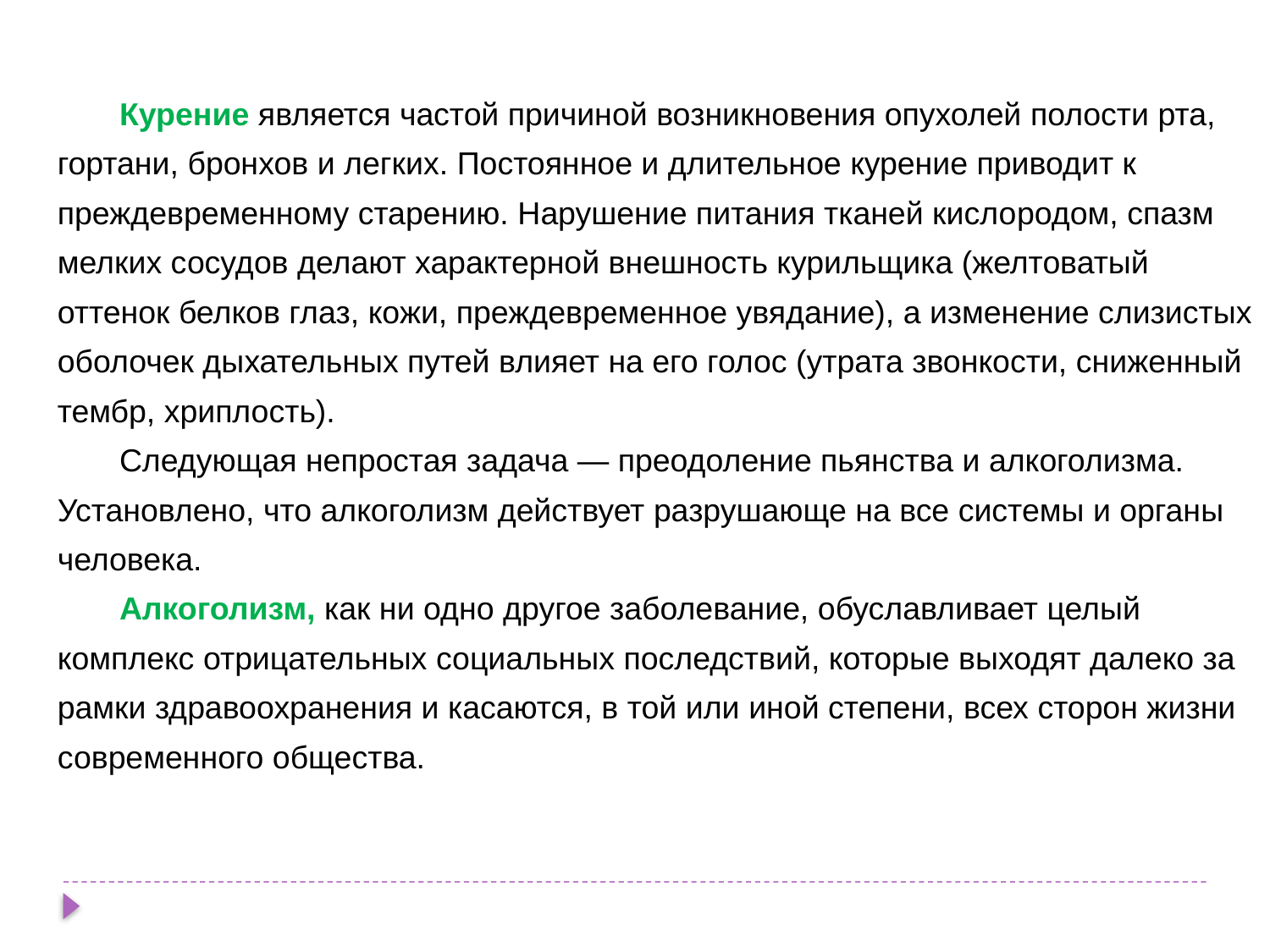

Курение является частой причиной возникновения опухолей полости рта, гортани, бронхов и легких. Постоянное и длительное курение приводит к преждевременному старению. Нарушение питания тканей кисло­родом, спазм мелких сосудов делают характерной внешность курильщика (желтоватый оттенок белков глаз, кожи, преждевременное увядание), а изменение слизистых оболочек дыхательных путей влияет на его голос (утрата звонкости, сниженный тембр, хриплость).
Следующая непростая задача — преодоление пьянства и алкоголизма. Установлено, что алкоголизм действует разрушающе на все системы и органы человека.
Алкоголизм, как ни одно другое заболевание, обуславливает целый комплекс отрицательных социальных последствий, которые выходят далеко за рамки здравоохранения и касаются, в той или иной степени, всех сторон жизни современного общества.